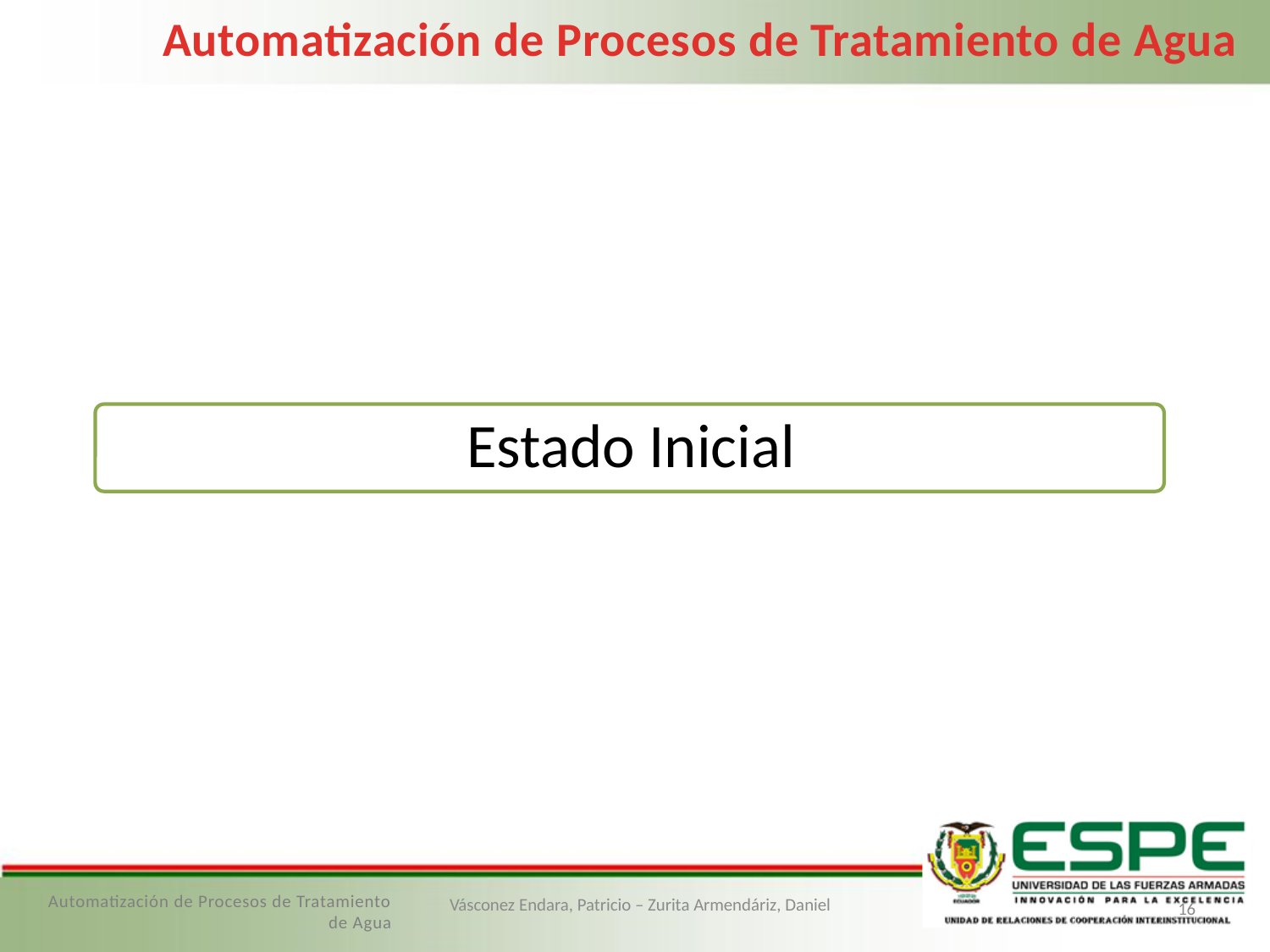

Automatización de Procesos de Tratamiento de Agua
Estado Inicial
Automatización de Procesos de Tratamiento de Agua
16
Vásconez Endara, Patricio – Zurita Armendáriz, Daniel